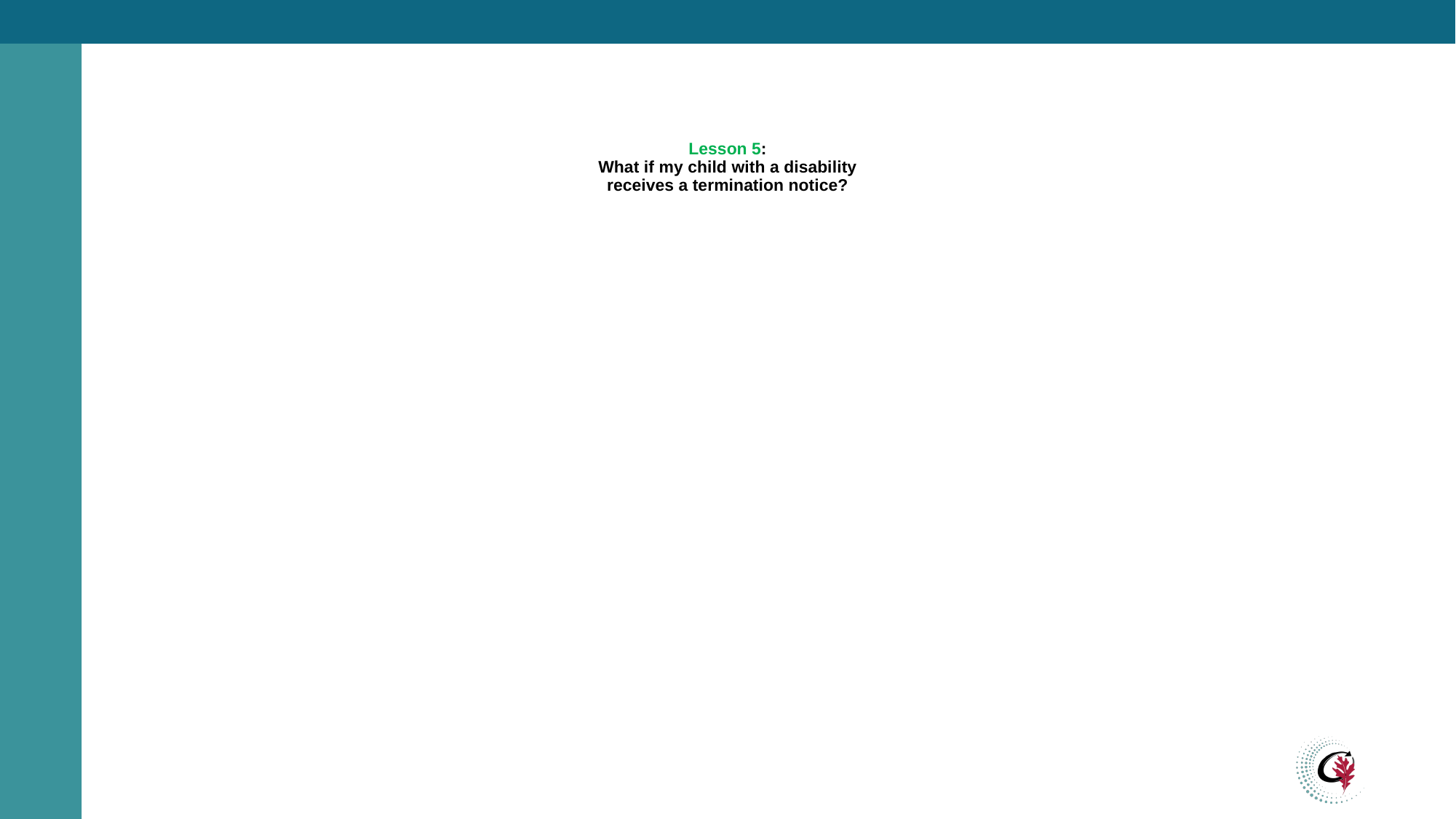

# Lesson 5: What if my child with a disability receives a termination notice?